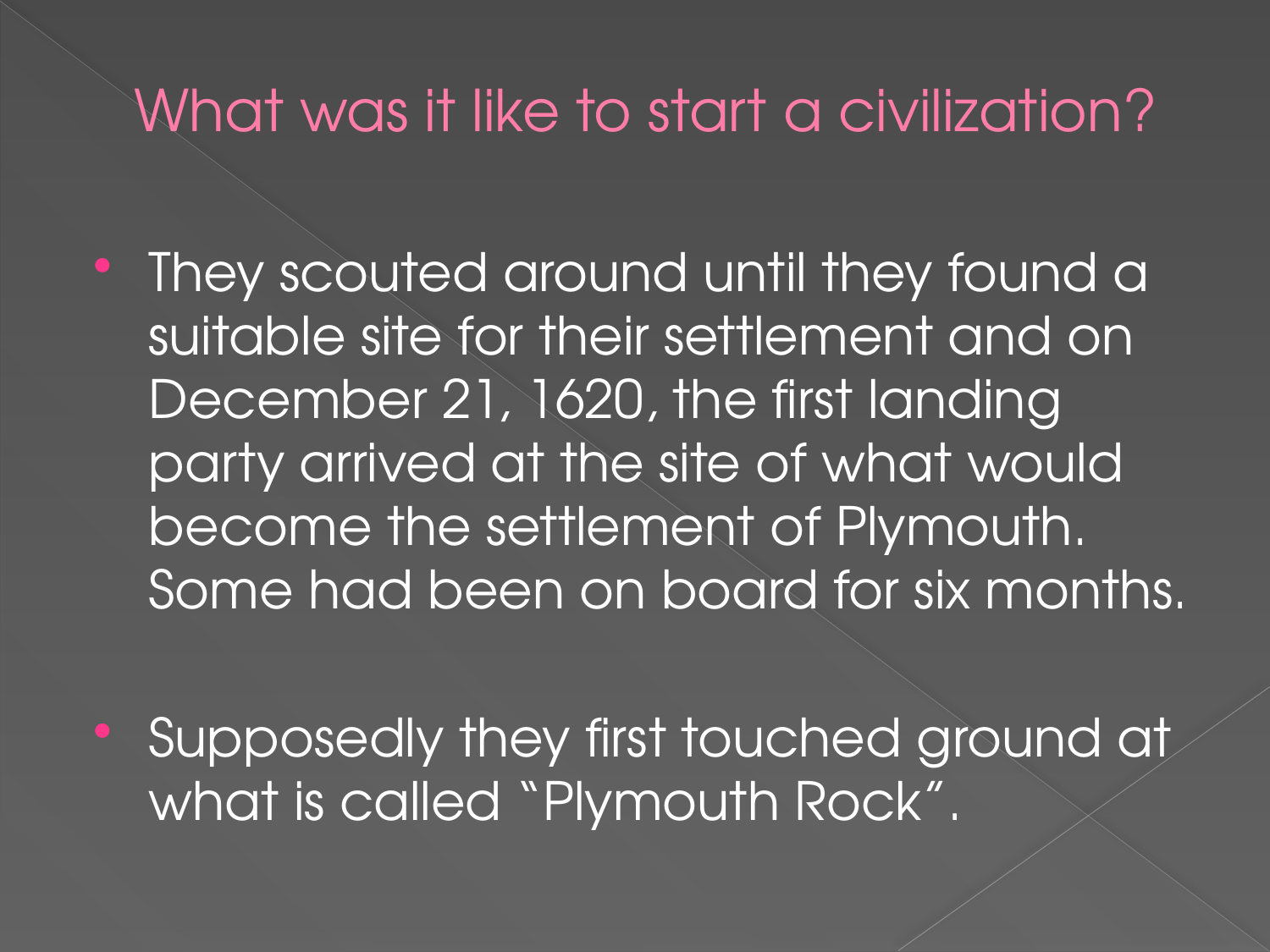

# What was it like to start a civilization?
They scouted around until they found a suitable site for their settlement and on December 21, 1620, the first landing party arrived at the site of what would become the settlement of Plymouth.  Some had been on board for six months.

Supposedly they first touched ground at what is called “Plymouth Rock”.